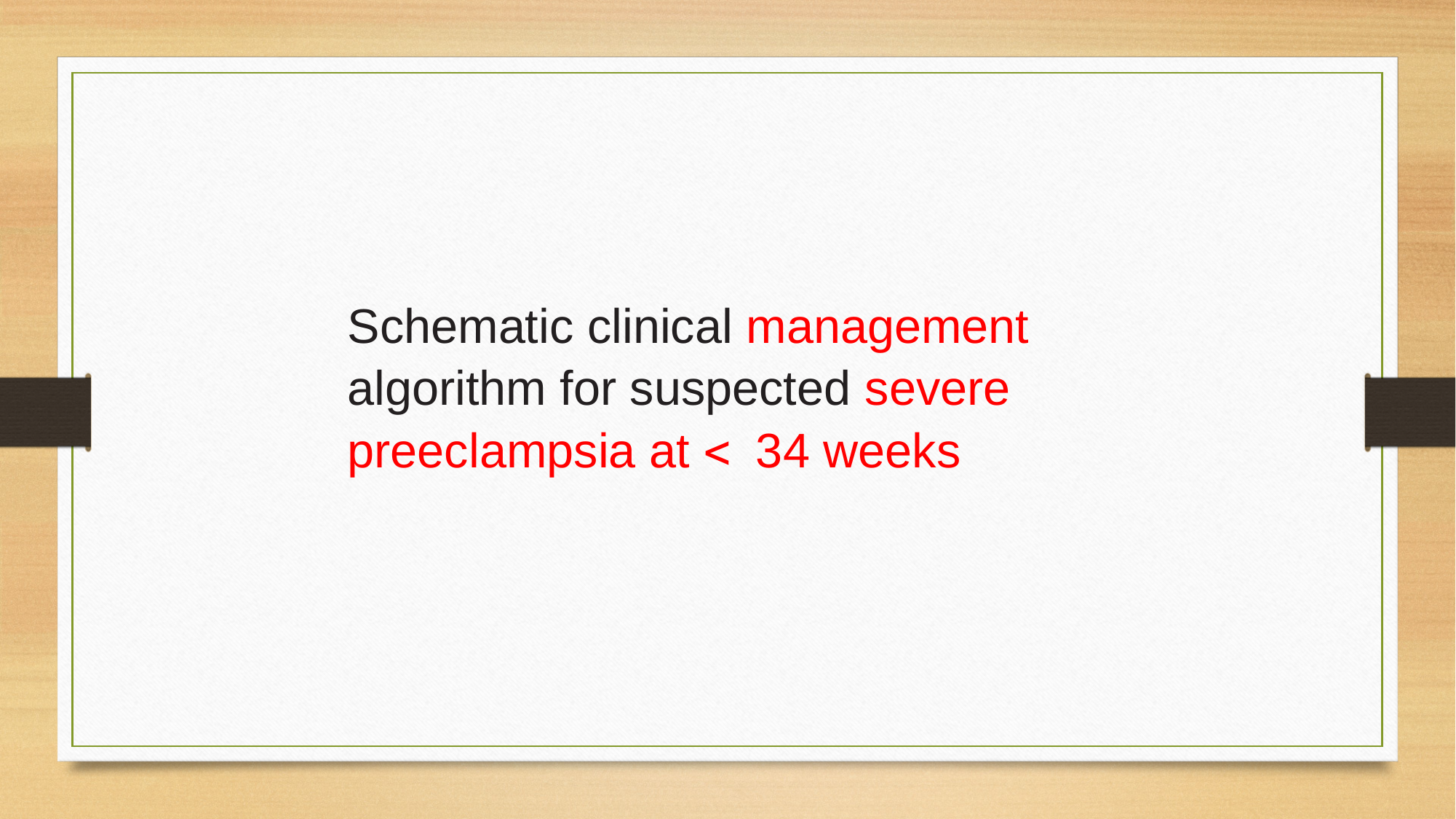

Schematic clinical management algorithm for suspected severe
preeclampsia at < 34 weeks